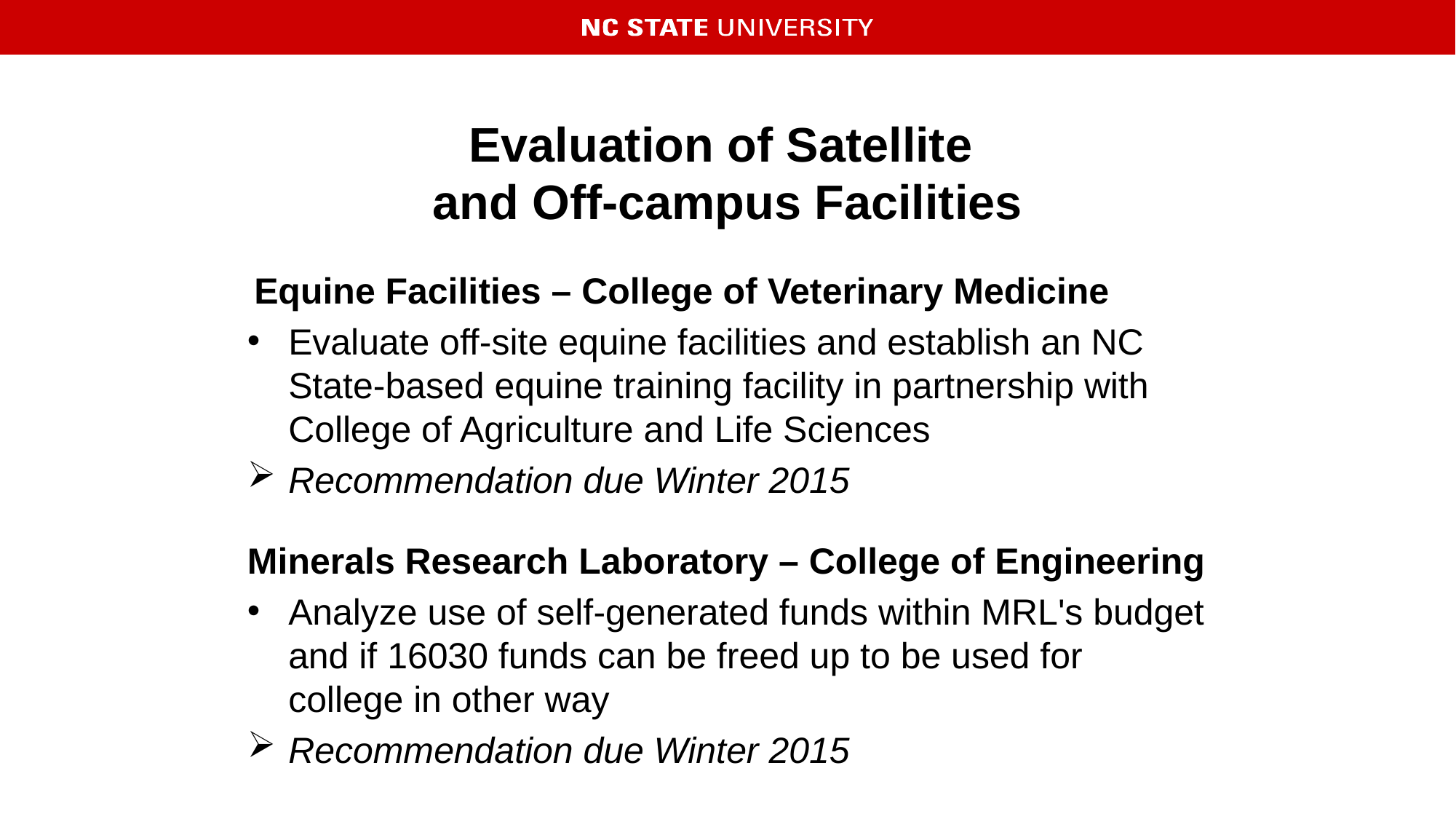

# Evaluation of Satellite and Off-campus Facilities
Equine Facilities – College of Veterinary Medicine
Evaluate off-site equine facilities and establish an NC State-based equine training facility in partnership with College of Agriculture and Life Sciences
Recommendation due Winter 2015

Minerals Research Laboratory – College of Engineering
Analyze use of self-generated funds within MRL's budget and if 16030 funds can be freed up to be used for college in other way
Recommendation due Winter 2015